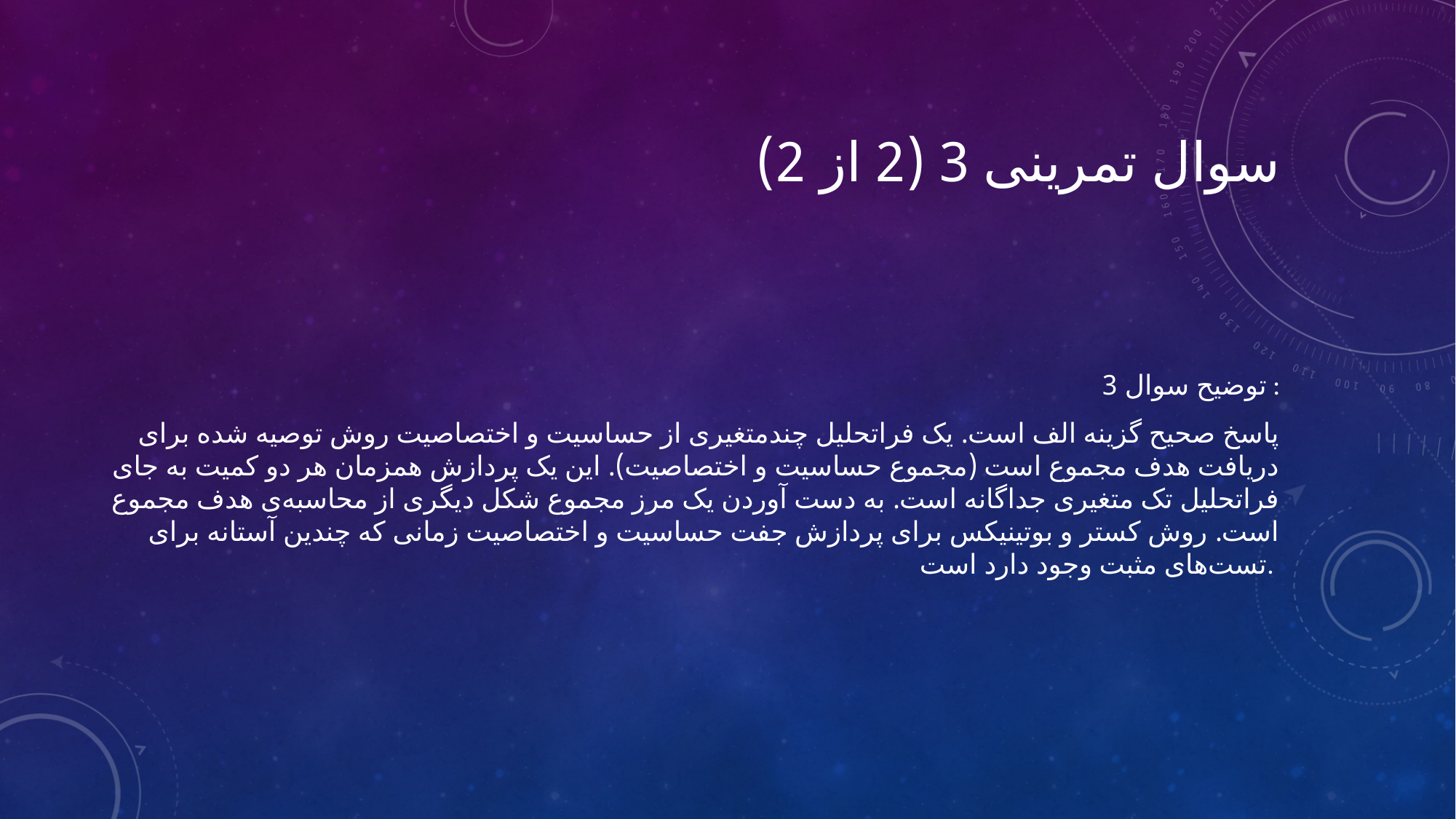

# سوال تمرینی 3 (2 از 2)
توضیح سوال 3 :
پاسخ صحیح گزینه الف است. یک فراتحلیل چندمتغیری از حساسیت و اختصاصیت روش توصیه شده برای دریافت هدف مجموع است (مجموع حساسیت و اختصاصیت). این یک پردازش همزمان هر دو کمیت به جای فراتحلیل تک متغیری جداگانه است. به دست آوردن یک مرز مجموع شکل دیگری از محاسبه‌ی هدف مجموع است. روش کستر و بوتینیکس برای پردازش جفت حساسیت و اختصاصیت زمانی که چندین آستانه برای تست‌های مثبت وجود دارد است.